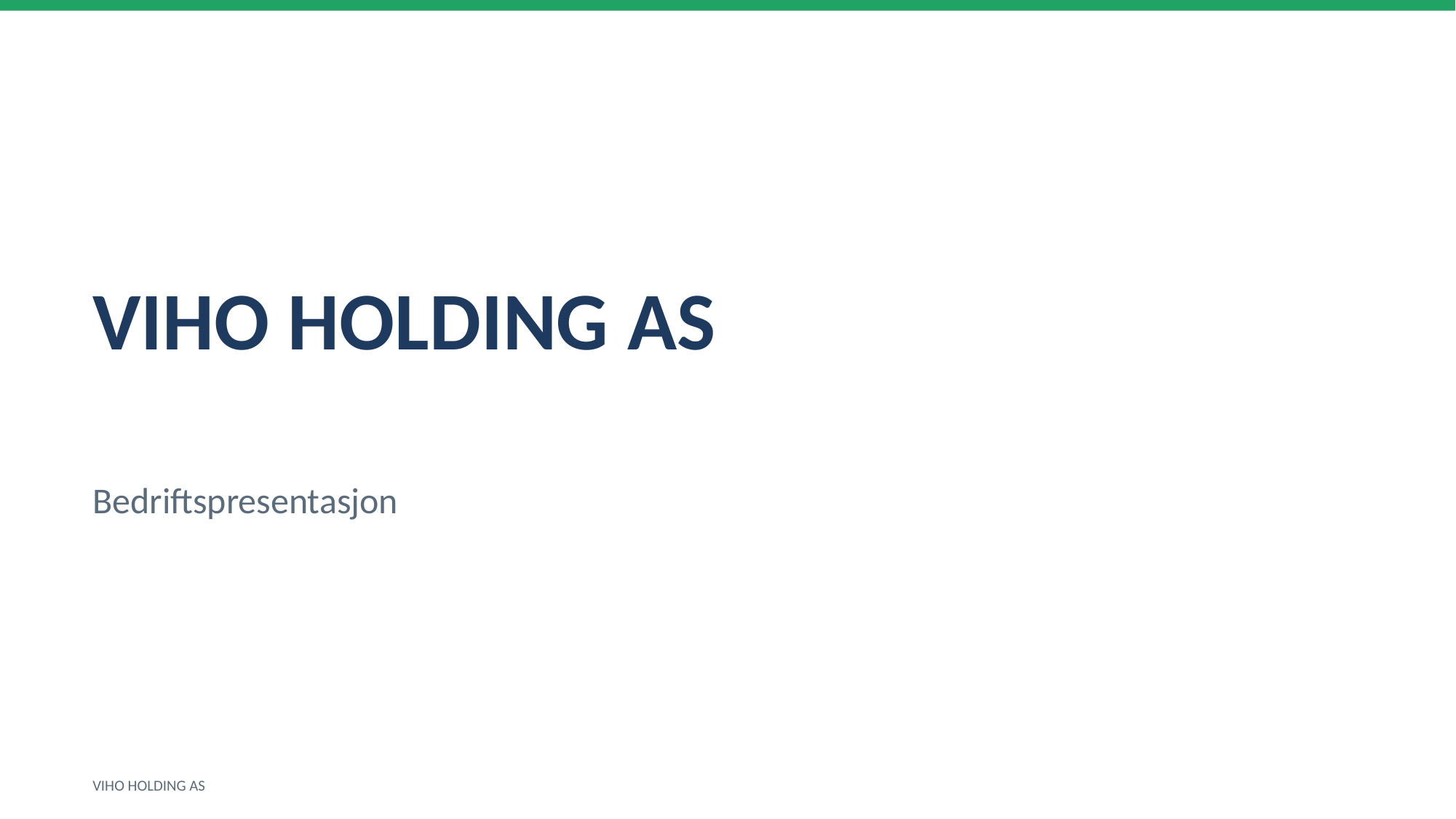

VIHO HOLDING AS
Bedriftspresentasjon
VIHO HOLDING AS